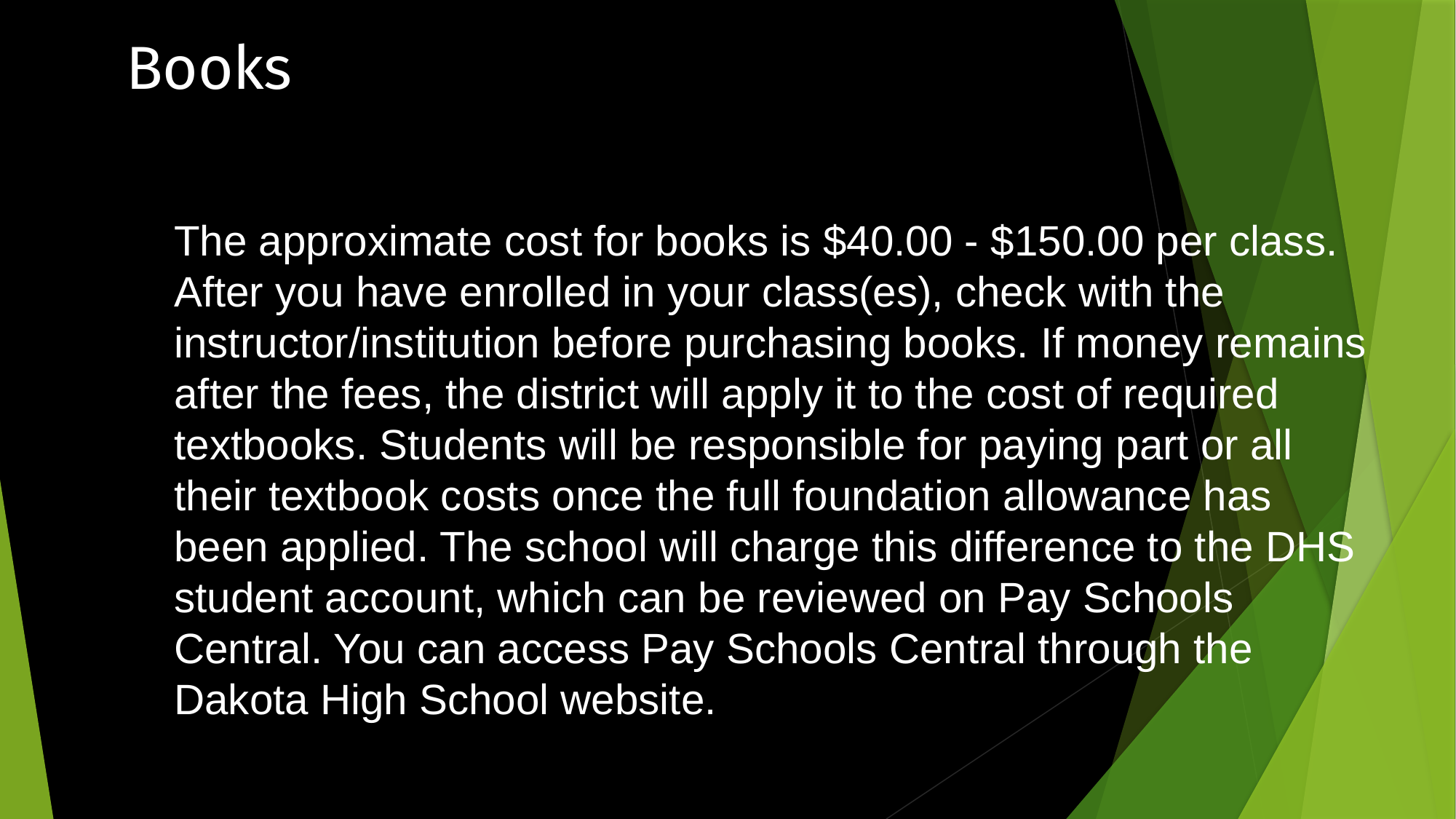

# Books
The approximate cost for books is $40.00 - $150.00 per class. After you have enrolled in your class(es), check with the instructor/institution before purchasing books. If money remains after the fees, the district will apply it to the cost of required textbooks. Students will be responsible for paying part or all their textbook costs once the full foundation allowance has been applied. The school will charge this difference to the DHS student account, which can be reviewed on Pay Schools Central. You can access Pay Schools Central through the Dakota High School website.